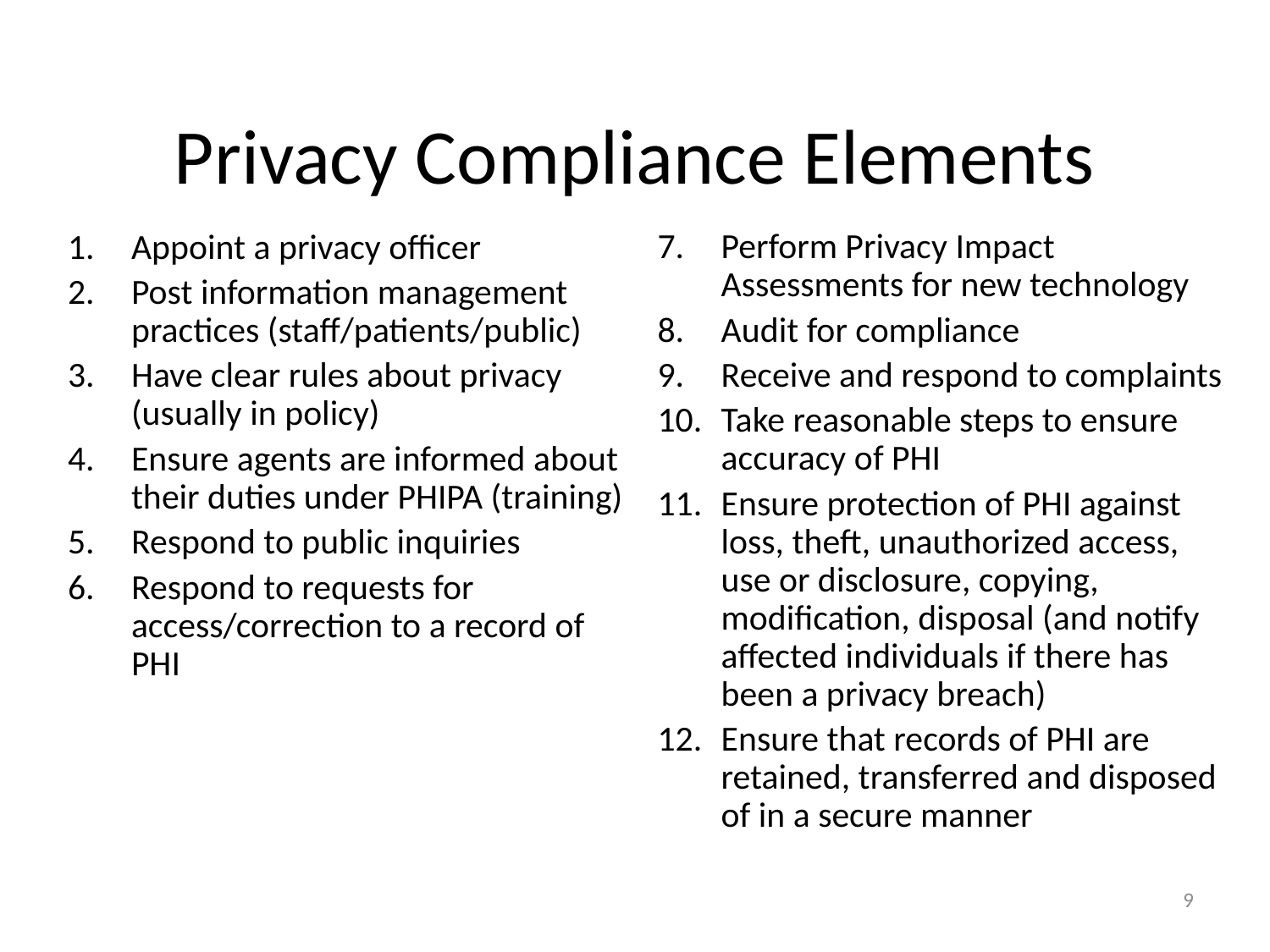

# Privacy Compliance Elements

Appoint a privacy officer
Post information management practices (staff/patients/public)
Have clear rules about privacy (usually in policy)
Ensure agents are informed about their duties under PHIPA (training)
Respond to public inquiries
Respond to requests for access/correction to a record of PHI

Perform Privacy Impact Assessments for new technology
Audit for compliance
Receive and respond to complaints
Take reasonable steps to ensure accuracy of PHI
Ensure protection of PHI against loss, theft, unauthorized access, use or disclosure, copying, modification, disposal (and notify affected individuals if there has been a privacy breach)
Ensure that records of PHI are retained, transferred and disposed of in a secure manner

9